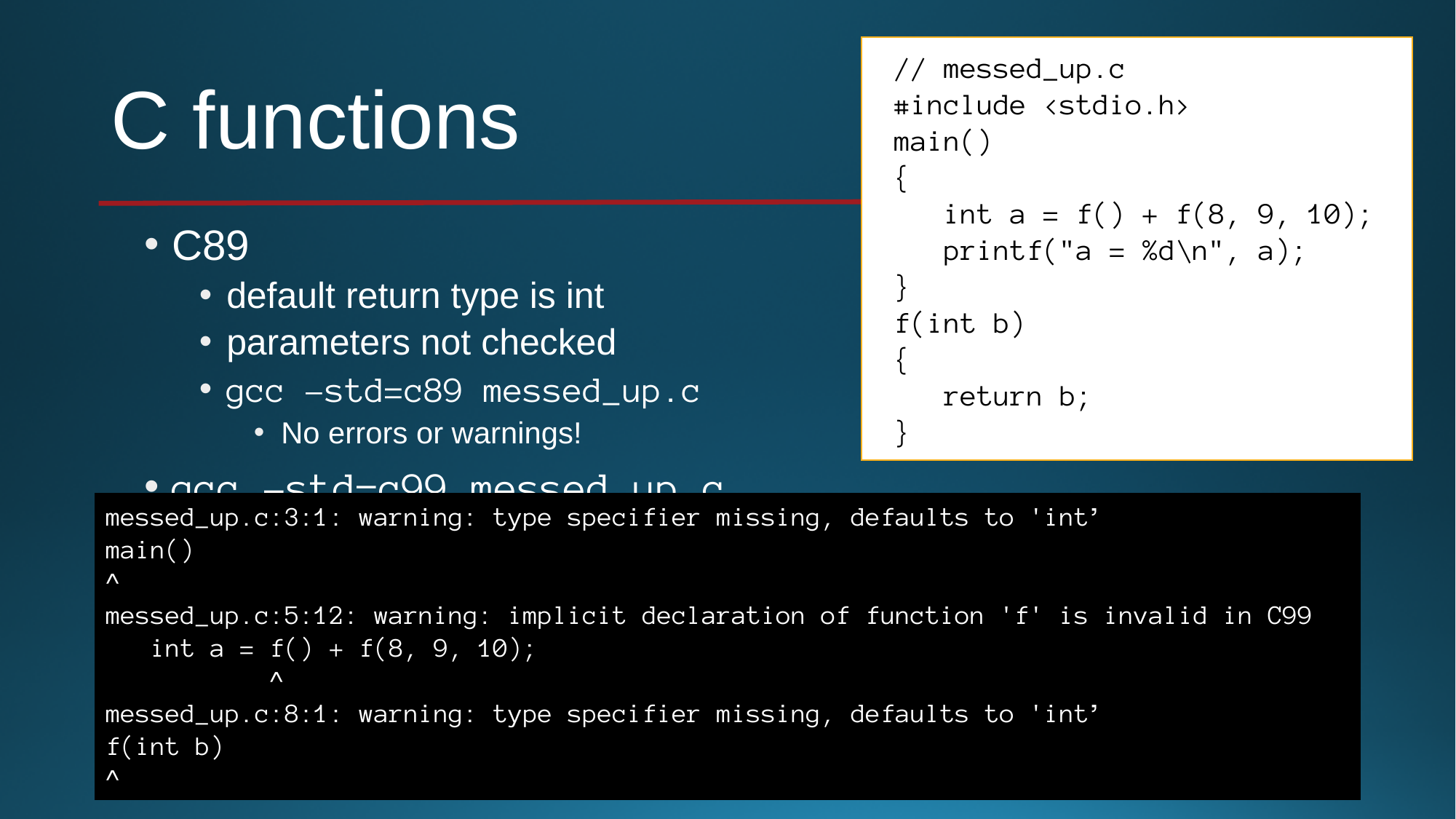

// messed_up.c
#include <stdio.h>
main()
{
   int a = f() + f(8, 9, 10);
   printf("a = %d\n", a);
}
f(int b)
{
   return b;
}
# C functions
C89
default return type is int
parameters not checked
gcc –std=c89 messed_up.c
No errors or warnings!
gcc -std=c99 messed_up.c

messed_up.c:3:1: warning: type specifier missing, defaults to 'int’
main()
^
messed_up.c:5:12: warning: implicit declaration of function 'f' is invalid in C99
   int a = f() + f(8, 9, 10);
           ^
messed_up.c:8:1: warning: type specifier missing, defaults to 'int’
f(int b)
^